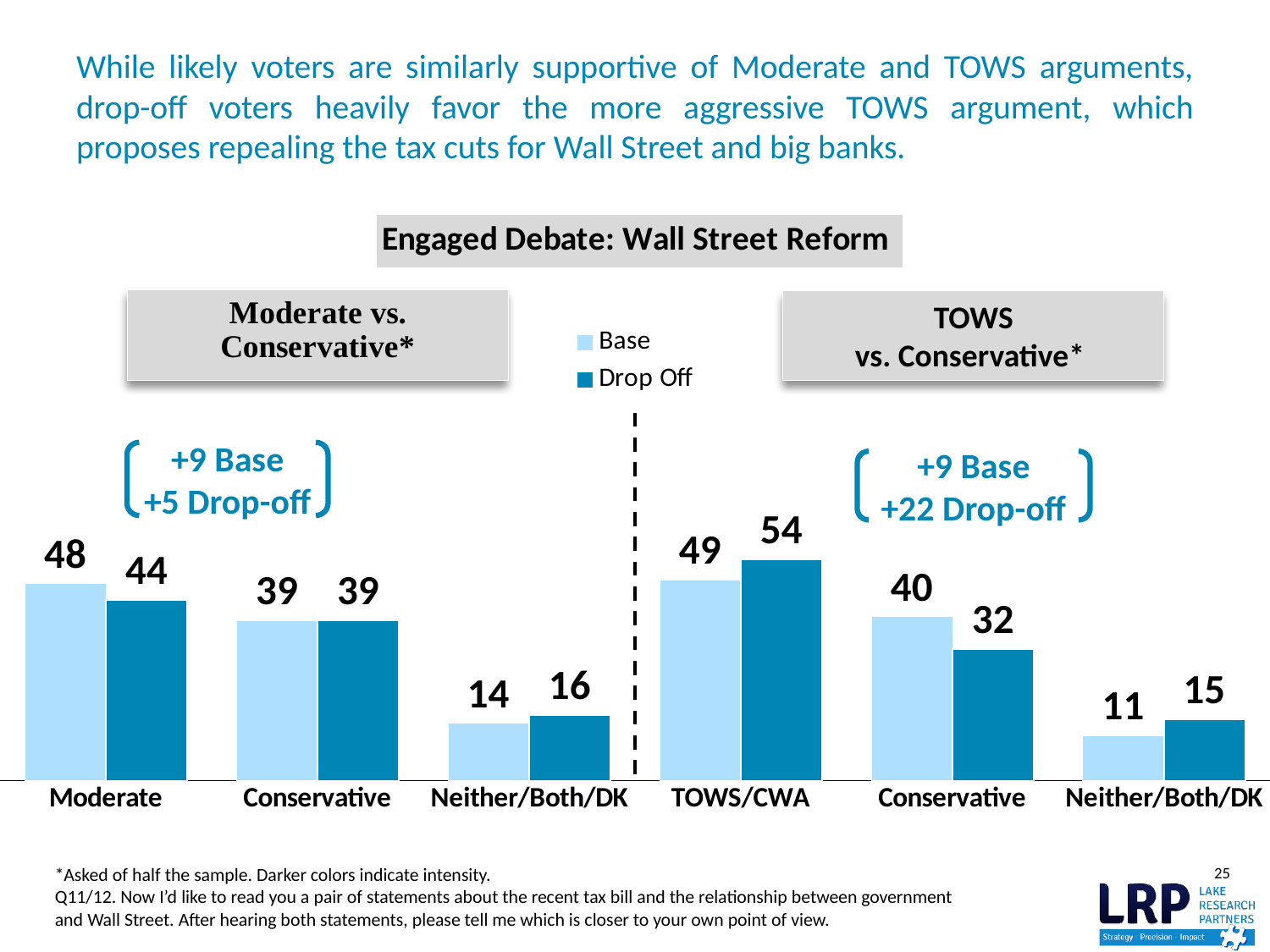

# While likely voters are similarly supportive of Moderate and TOWS arguments, drop-off voters heavily favor the more aggressive TOWS argument, which proposes repealing the tax cuts for Wall Street and big banks.

### Chart: Engaged Debate: Wall Street Reform

| Category | Drop Off | Base |
|---|---|---|
| Moderate | 44.0 | 48.0 |
| Conservative | 39.0 | 39.0 |
| Neither/Both/DK | 16.0 | 14.0 |
| TOWS/CWA | 54.0 | 49.0 |
| Conservative | 32.0 | 40.0 |
| Neither/Both/DK | 15.0 | 11.0 |
TOWS
vs. Conservative*
+9 Base
+5 Drop-off
+9 Base
+22 Drop-off
25
*Asked of half the sample. Darker colors indicate intensity.
Q11/12. Now I’d like to read you a pair of statements about the recent tax bill and the relationship between government and Wall Street. After hearing both statements, please tell me which is closer to your own point of view.